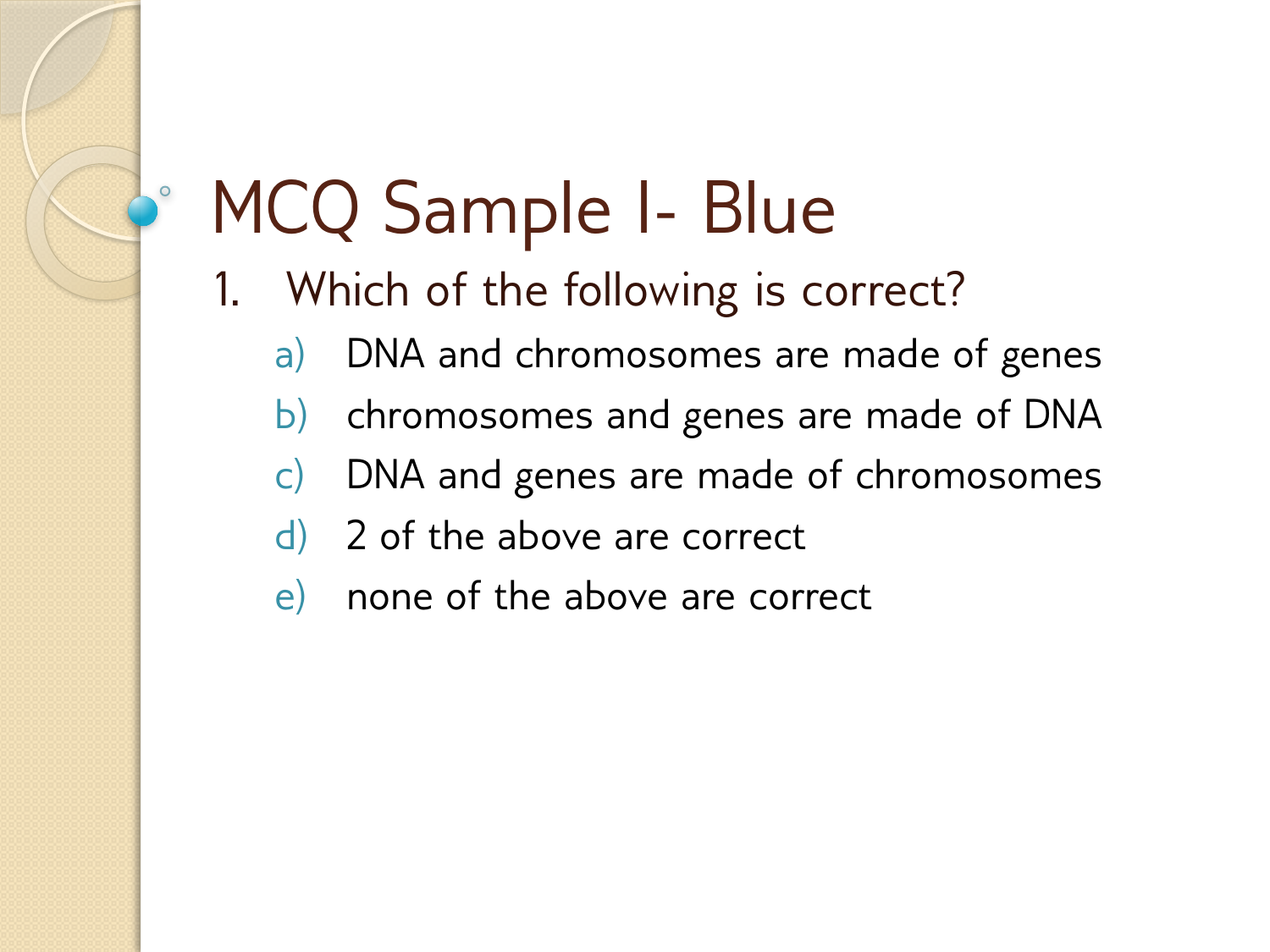

# MCQ Sample I- Blue
1.   Which of the following is correct?
DNA and chromosomes are made of genes
chromosomes and genes are made of DNA
DNA and genes are made of chromosomes
2 of the above are correct
none of the above are correct